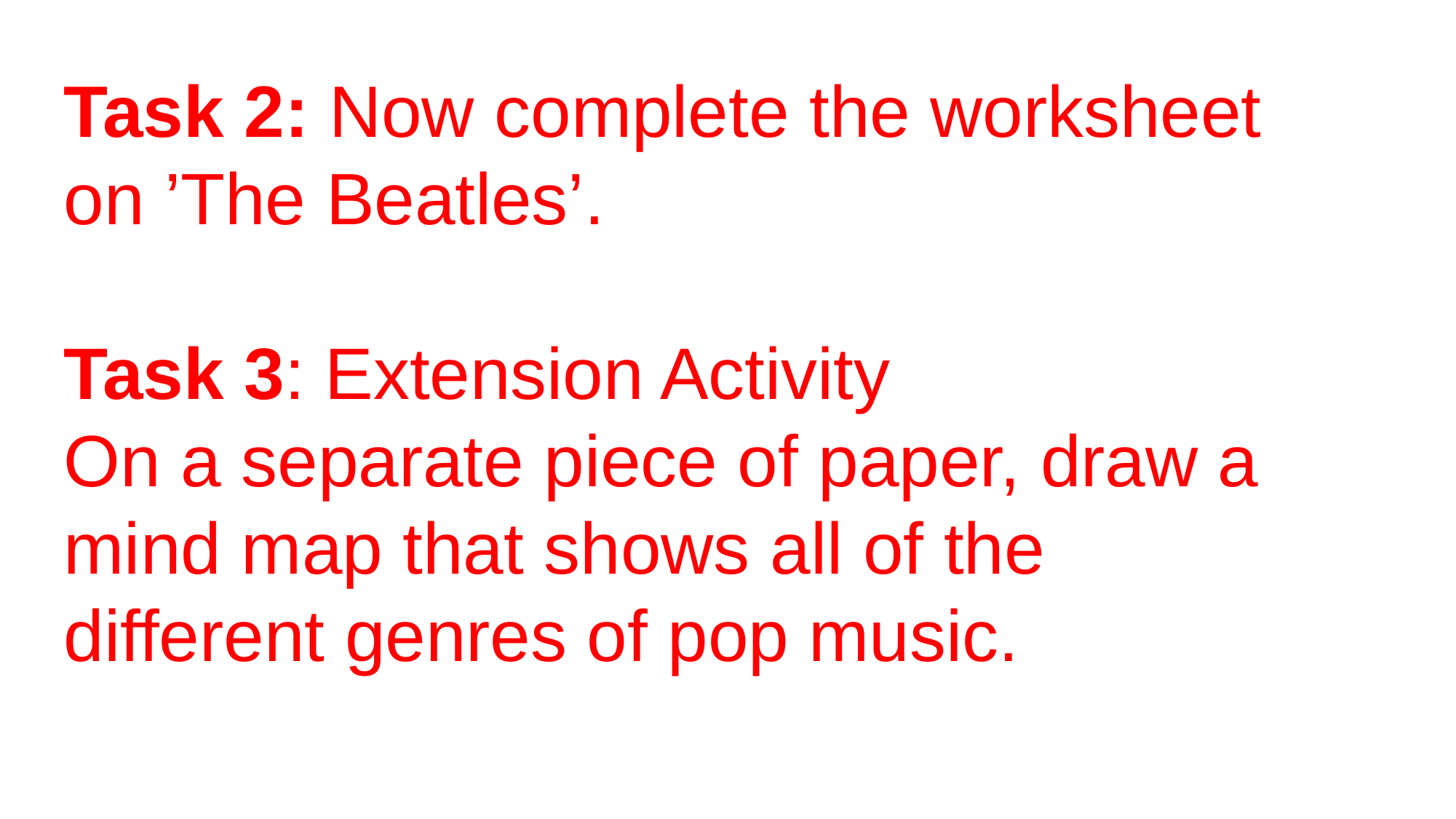

Task 2: Now complete the worksheet on ’The Beatles’.

Task 3: Extension Activity
On a separate piece of paper, draw a mind map that shows all of the different genres of pop music.